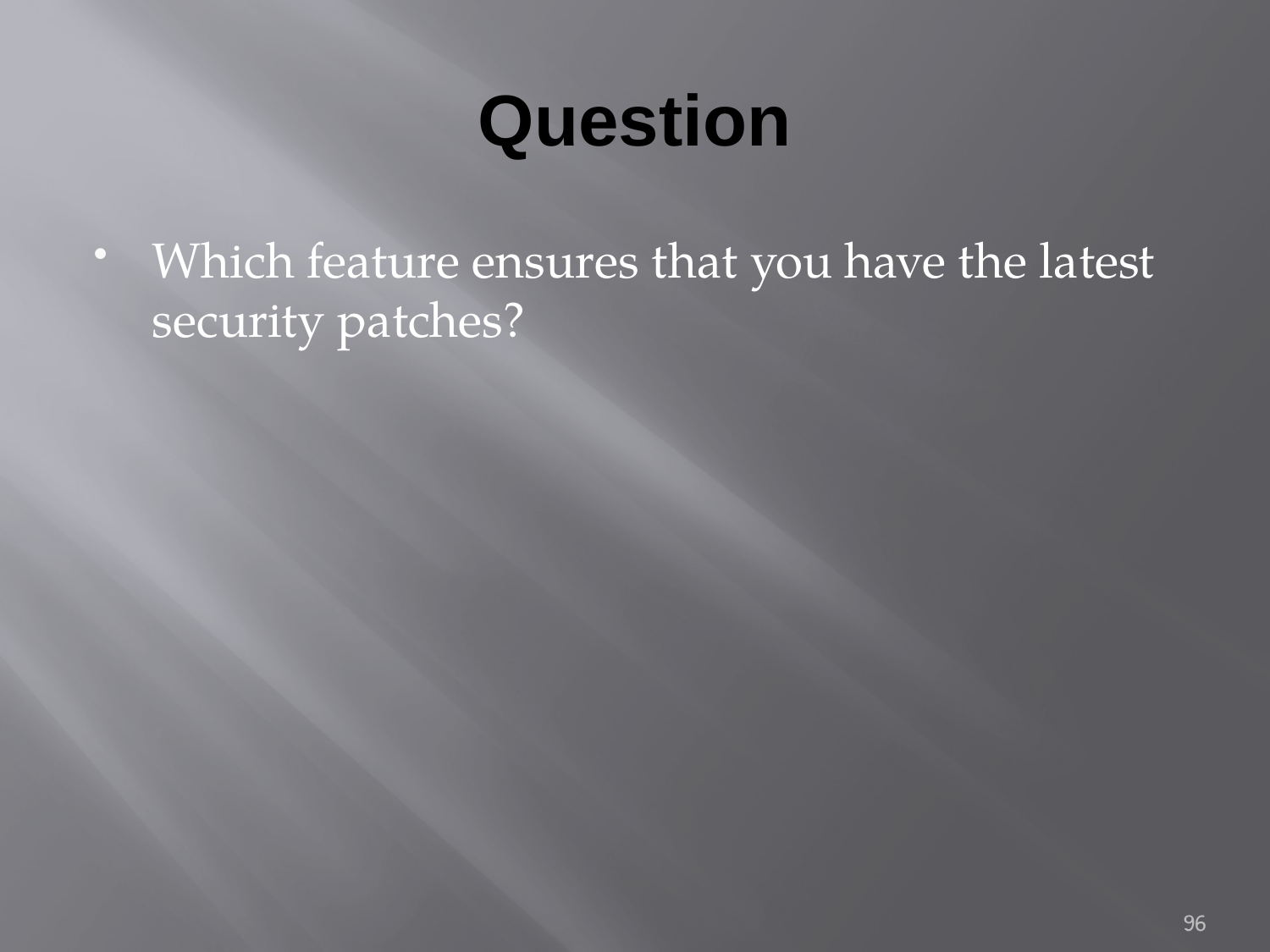

# Question
Which feature ensures that you have the latest security patches?
96